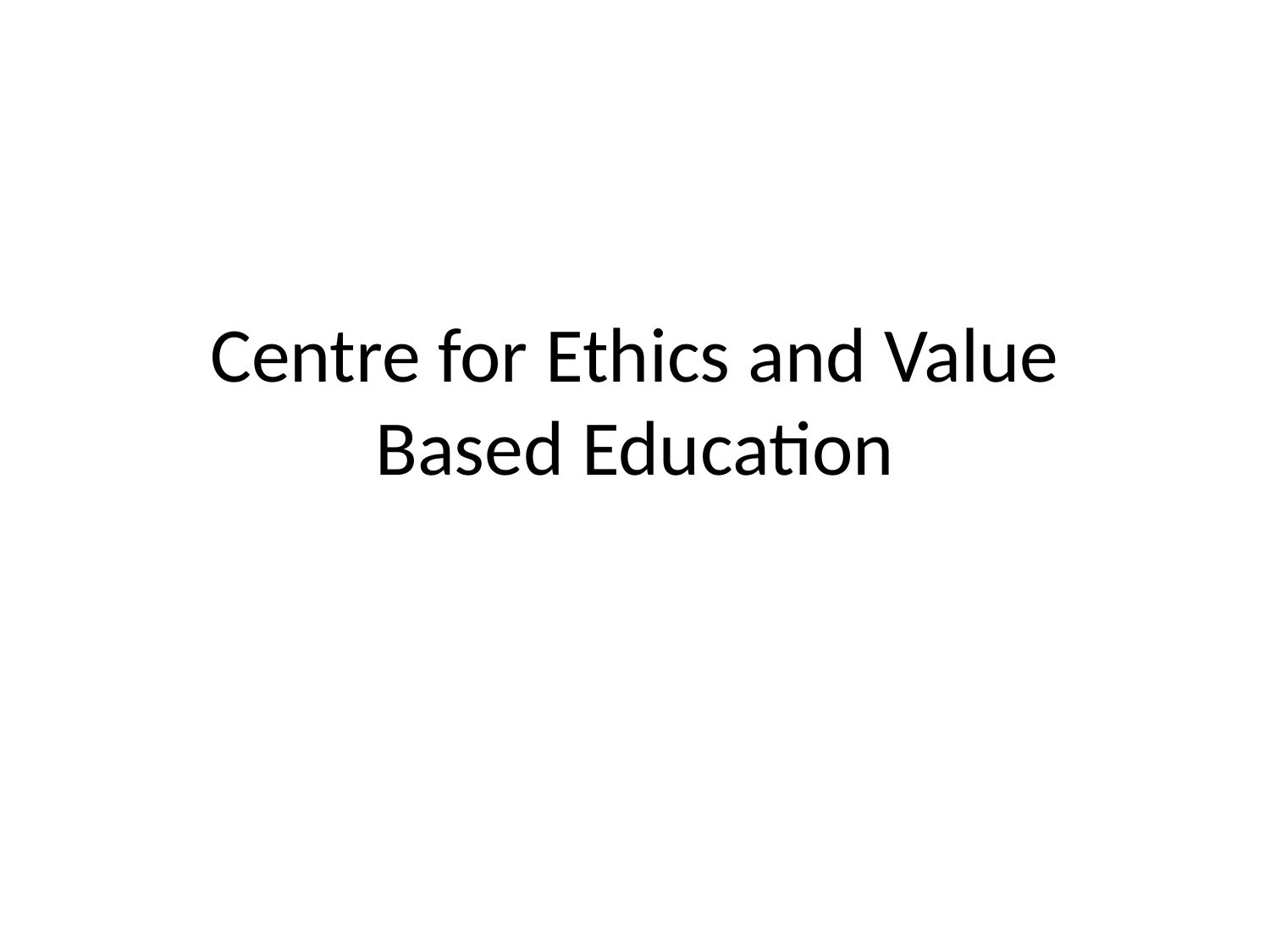

# Centre for Ethics and Value Based Education